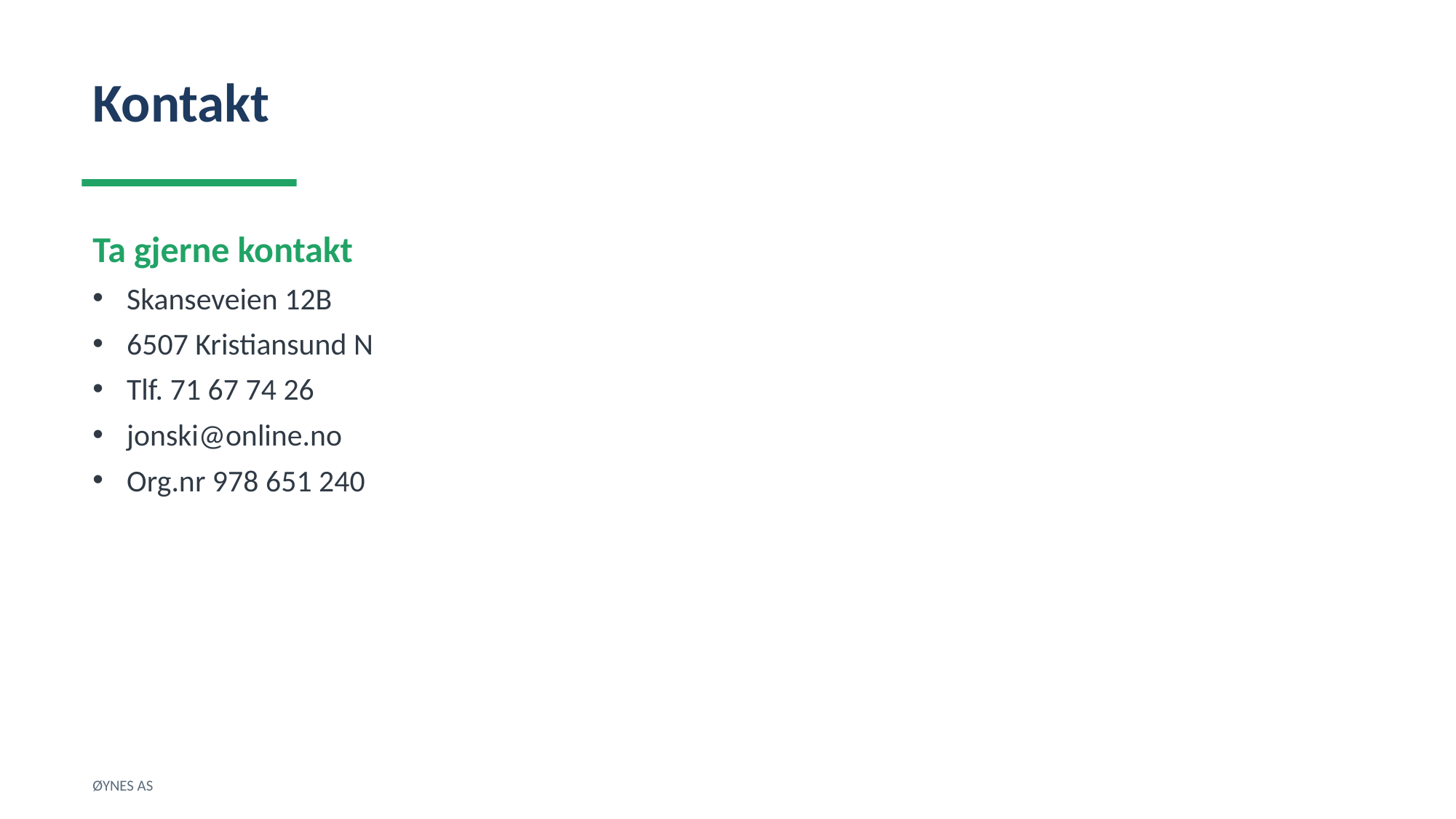

Kontakt

Ta gjerne kontakt
Skanseveien 12B
6507 Kristiansund N
Tlf. 71 67 74 26
jonski@online.no
Org.nr 978 651 240
ØYNES AS